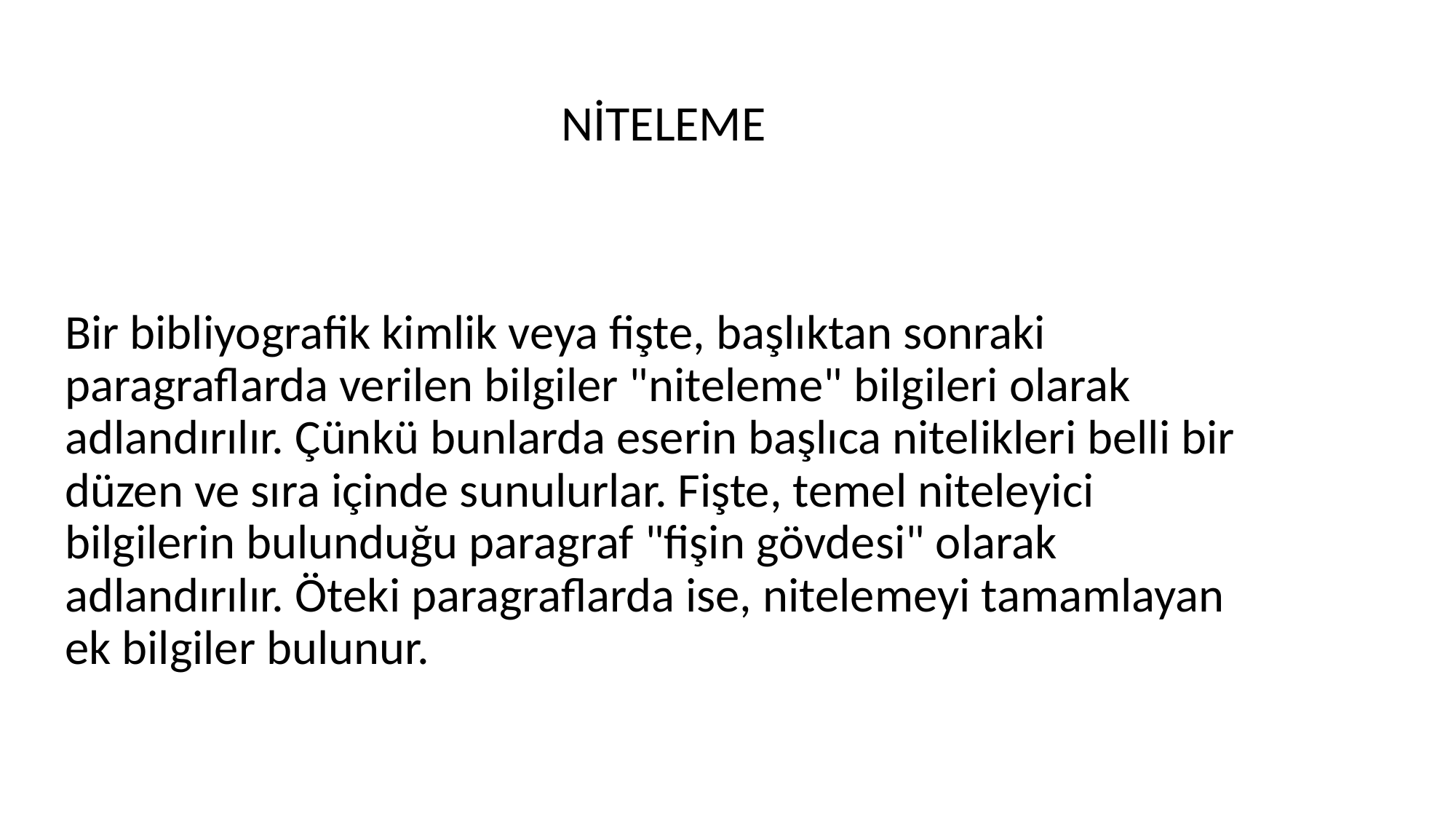

# NİTELEME

Bir bibliyografik kimlik veya fişte, başlıktan sonraki paragraflarda verilen bilgiler "niteleme" bilgileri olarak adlandırılır. Çünkü bunlarda eserin başlıca nitelikleri belli bir düzen ve sıra içinde sunulurlar. Fişte, temel niteleyici bilgilerin bulunduğu paragraf "fişin gövdesi" olarak adlandırılır. Öteki paragraflarda ise, nitelemeyi tamamlayan ek bilgiler bulunur.